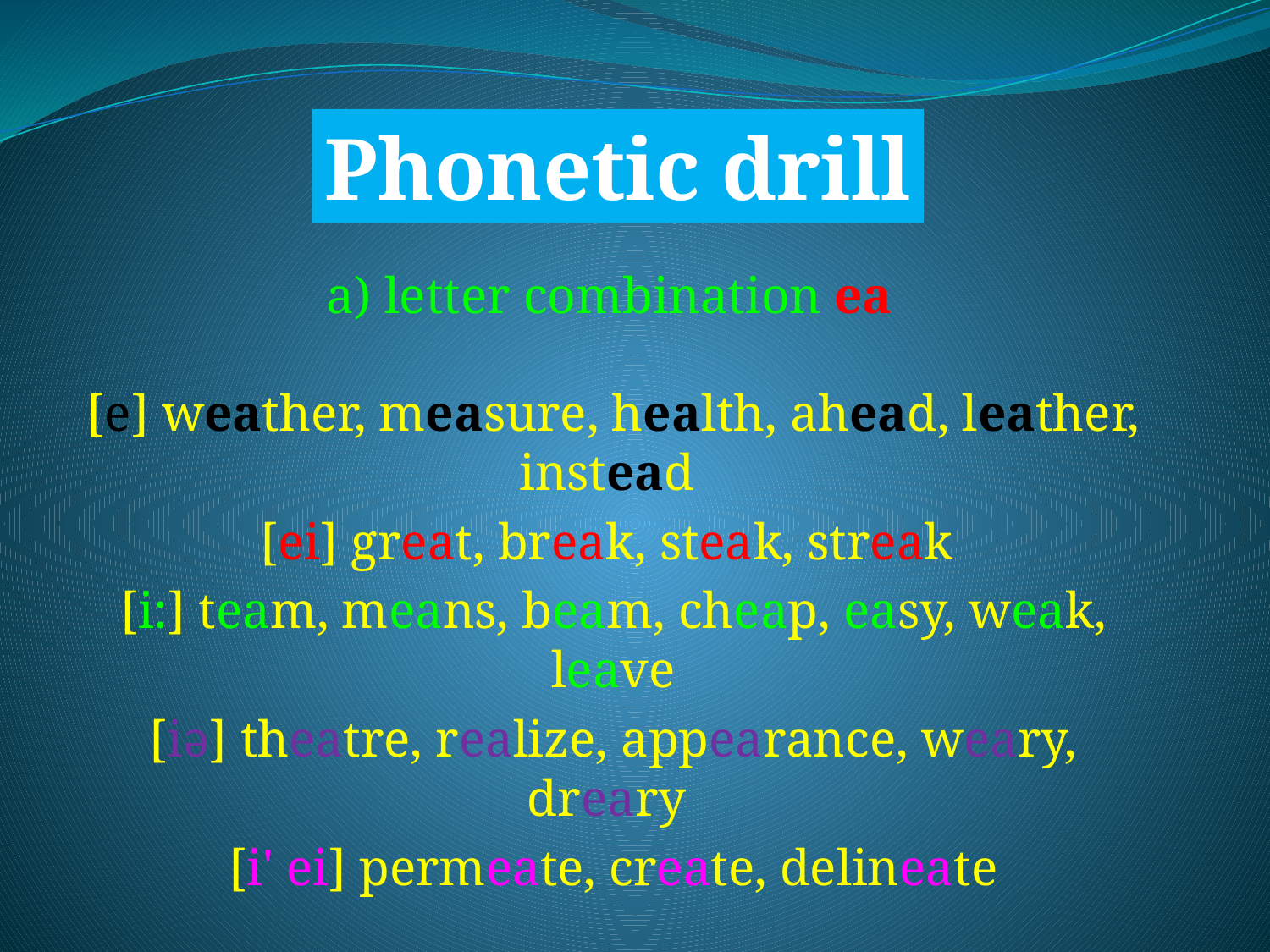

Phonetic drill
a) letter combination ea
[e] weather, measure, health, ahead, leather, instead
[ei] great, break, steak, streak
[i:] team, means, beam, cheap, easy, weak, leave
[iә] theatre, realize, appearance, weary, dreary
[i' ei] permeate, create, delineate